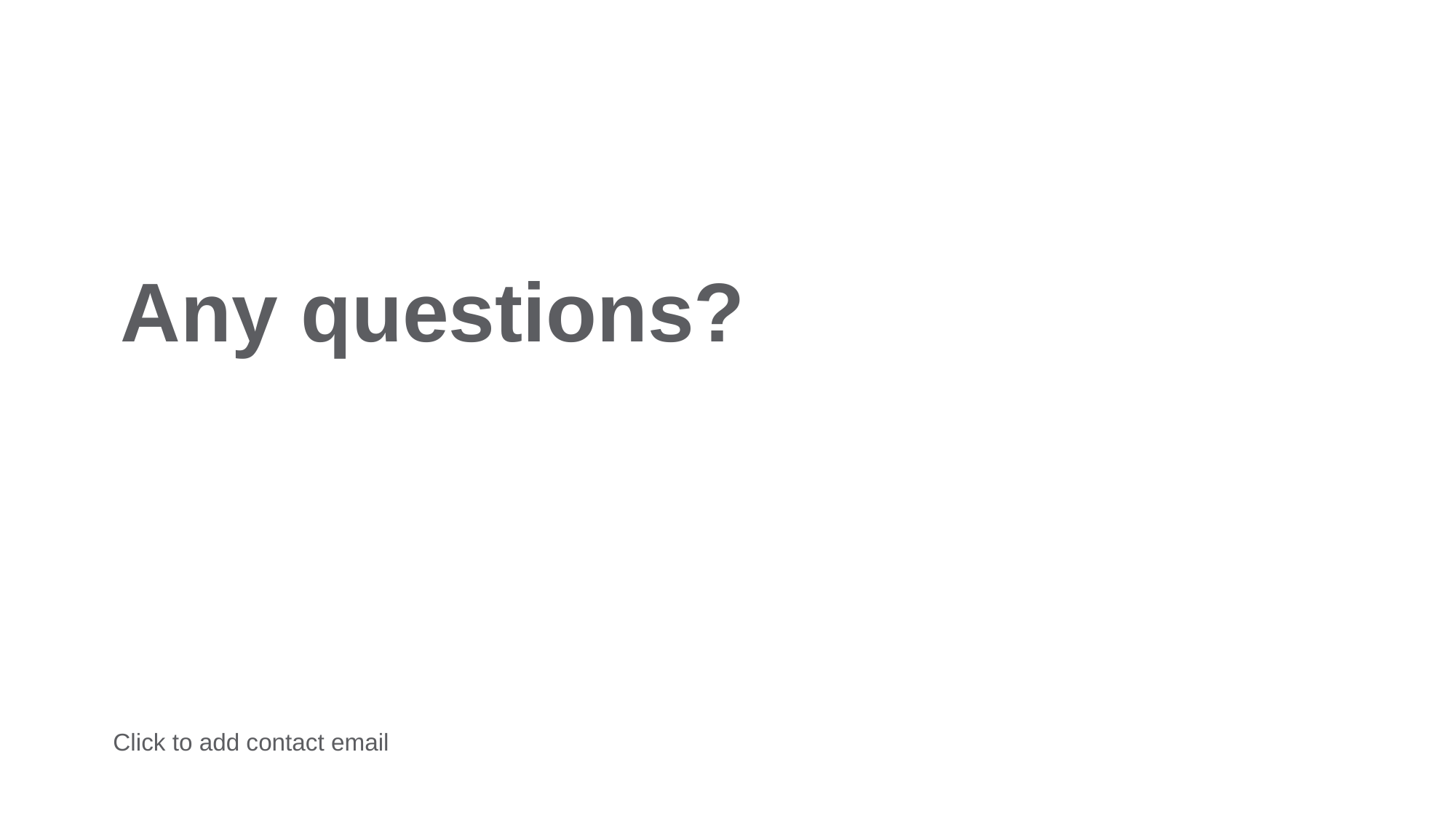

Any questions?
Click to add contact email